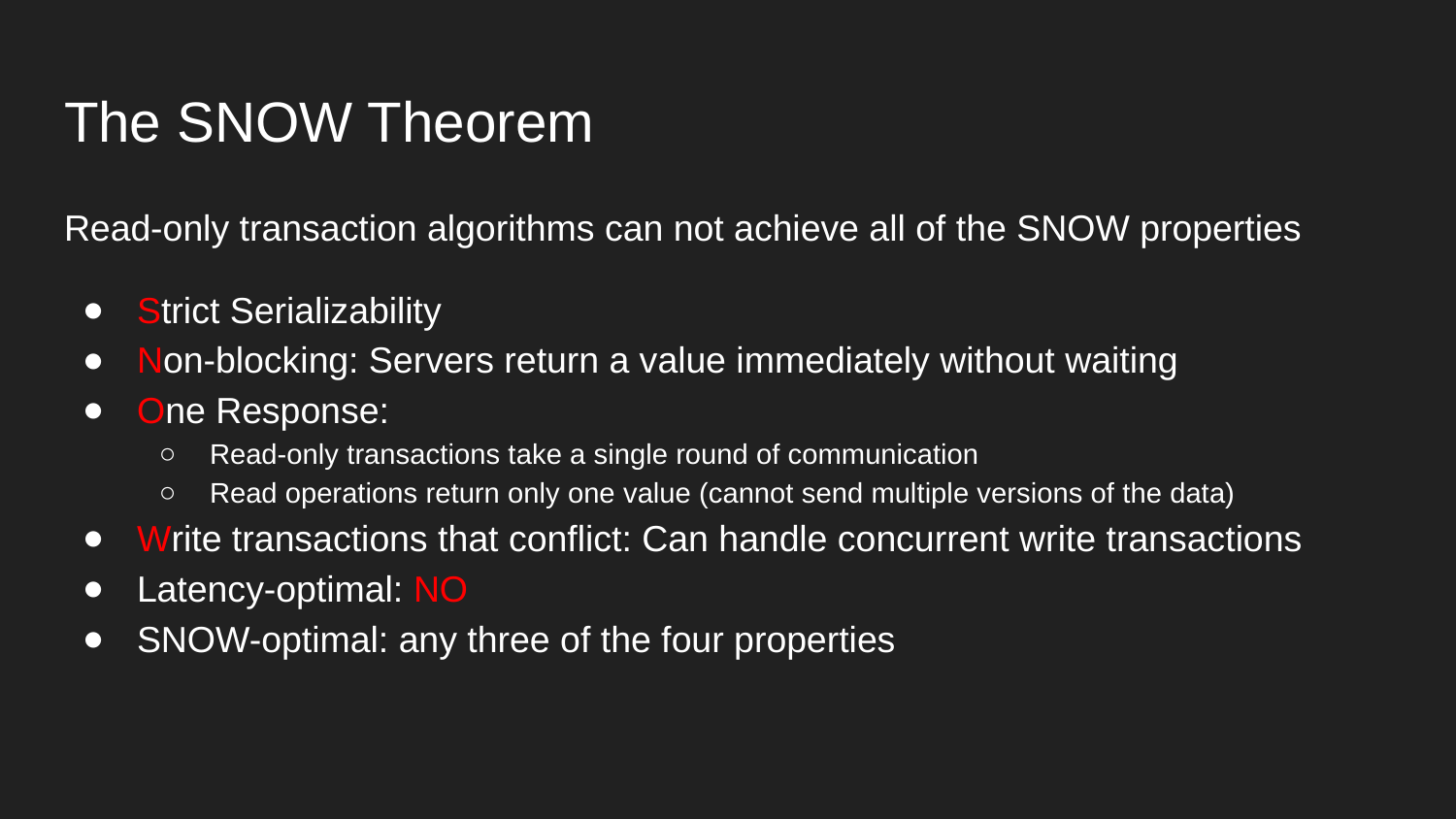

# The SNOW Theorem
Read-only transaction algorithms can not achieve all of the SNOW properties
Strict Serializability
Non-blocking: Servers return a value immediately without waiting
One Response:
Read-only transactions take a single round of communication
Read operations return only one value (cannot send multiple versions of the data)
Write transactions that conflict: Can handle concurrent write transactions
Latency-optimal: NO
SNOW-optimal: any three of the four properties